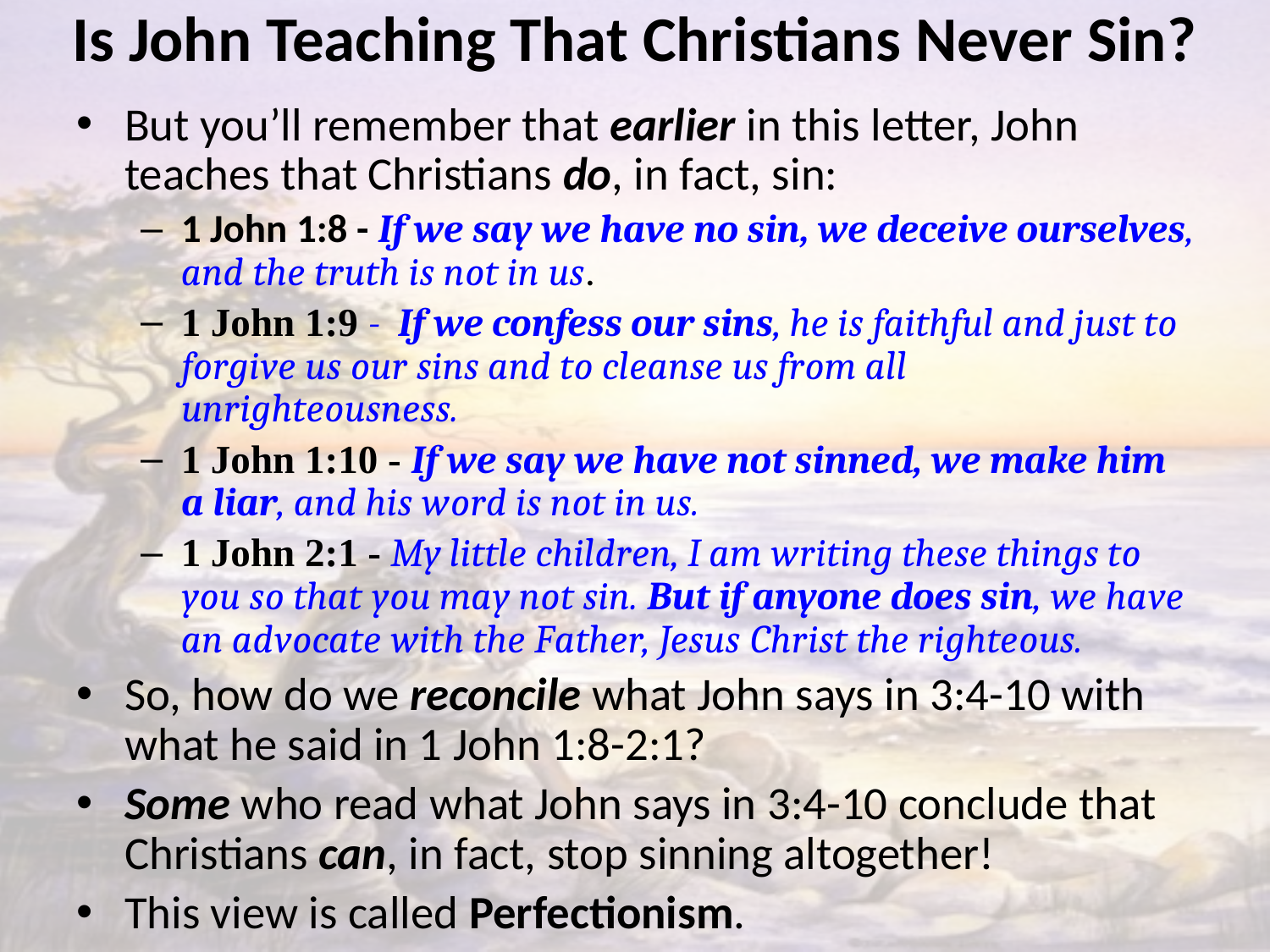

# Is John Teaching That Christians Never Sin?
But you’ll remember that earlier in this letter, John teaches that Christians do, in fact, sin:
1 John 1:8 - If we say we have no sin, we deceive ourselves, and the truth is not in us.
1 John 1:9 -  If we confess our sins, he is faithful and just to forgive us our sins and to cleanse us from all unrighteousness.
1 John 1:10 - If we say we have not sinned, we make him a liar, and his word is not in us.
1 John 2:1 - My little children, I am writing these things to you so that you may not sin. But if anyone does sin, we have an advocate with the Father, Jesus Christ the righteous.
So, how do we reconcile what John says in 3:4-10 with what he said in 1 John 1:8-2:1?
Some who read what John says in 3:4-10 conclude that Christians can, in fact, stop sinning altogether!
This view is called Perfectionism.